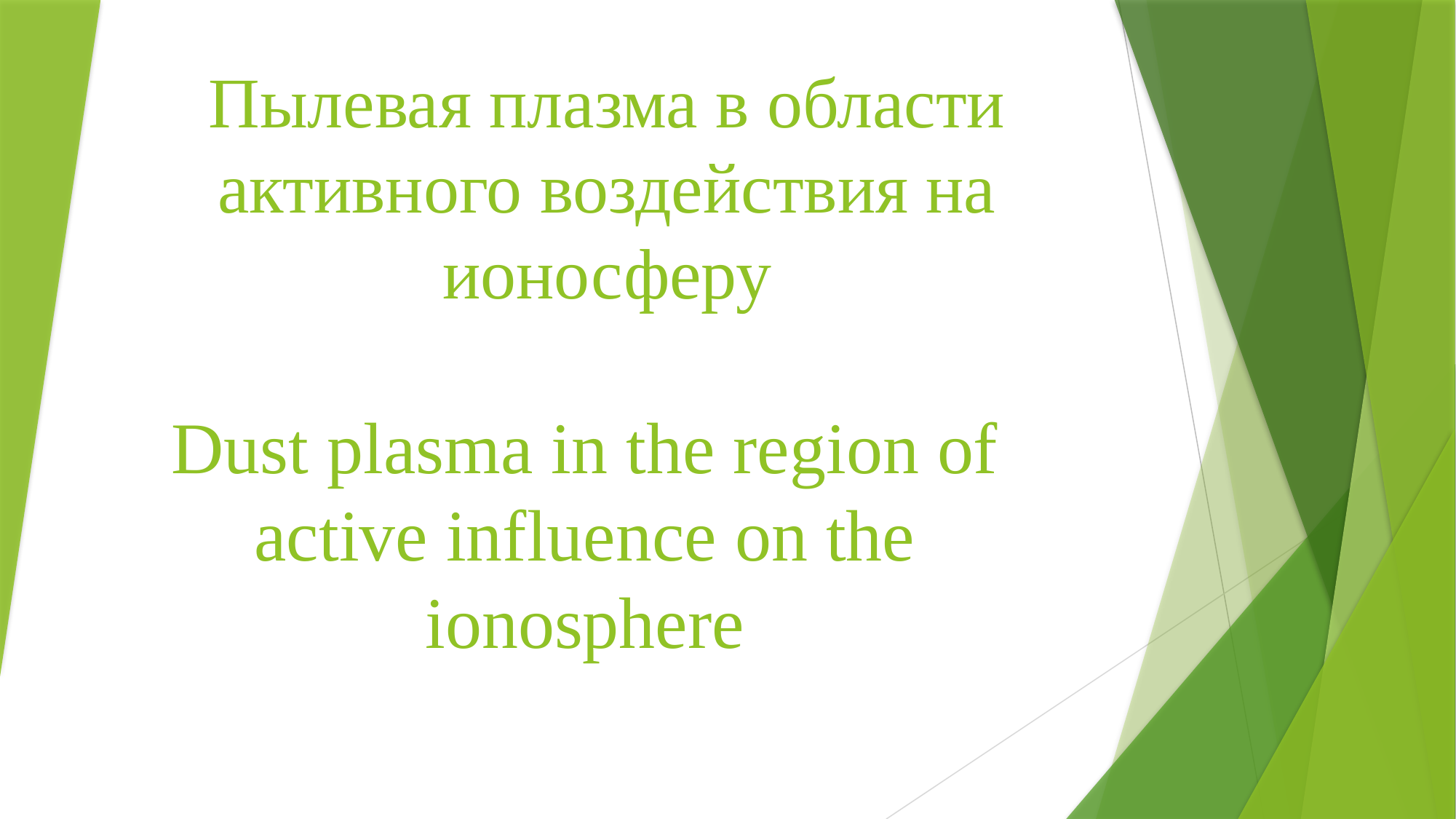

# Пылевая плазма в области активного воздействия на ионосферу
Dust plasma in the region of active influence on the ionosphere